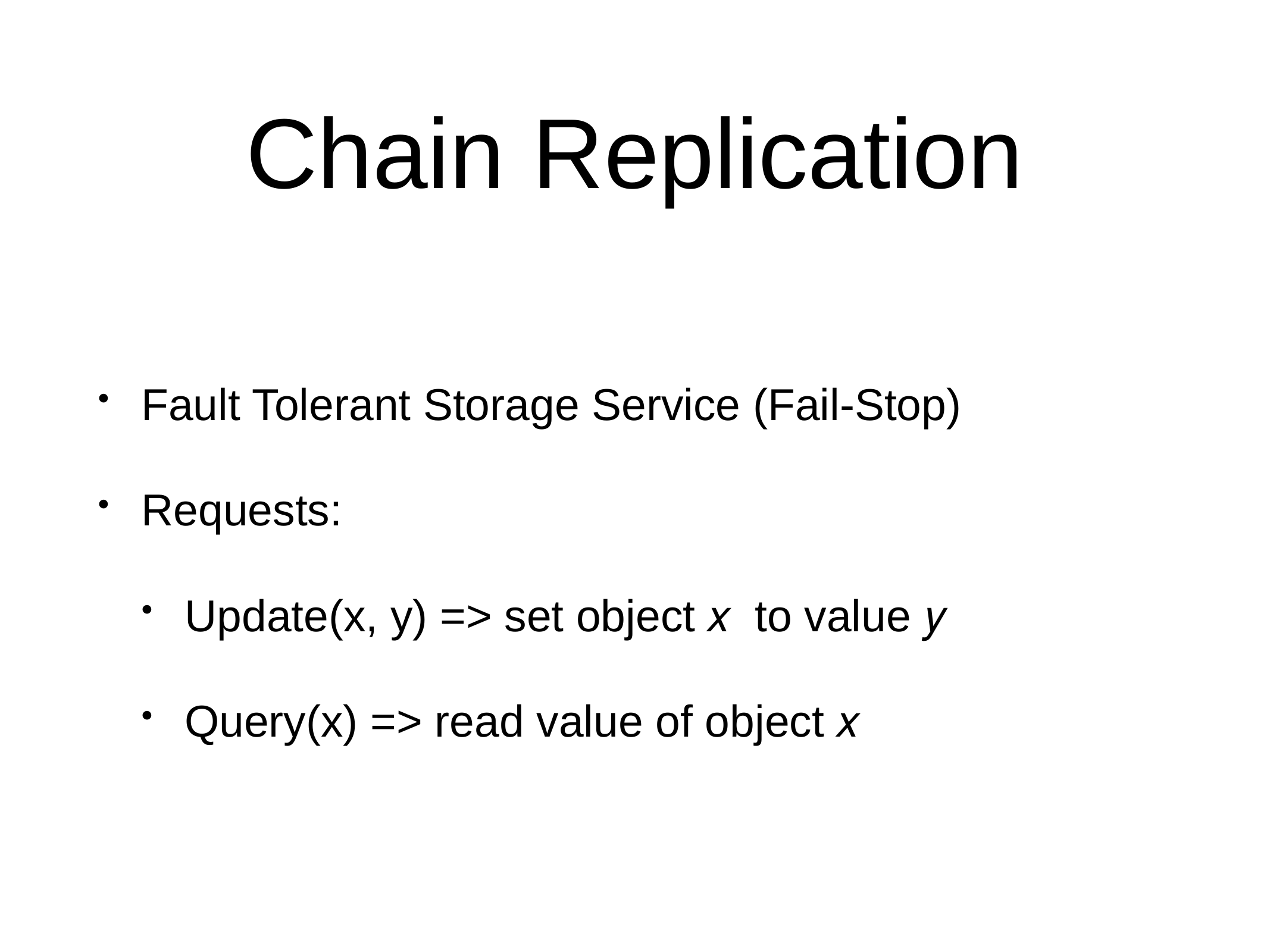

# Chain Replication
Fault Tolerant Storage Service (Fail-Stop)
Requests:
Update(x, y) => set object x  to value y
Query(x) => read value of object x